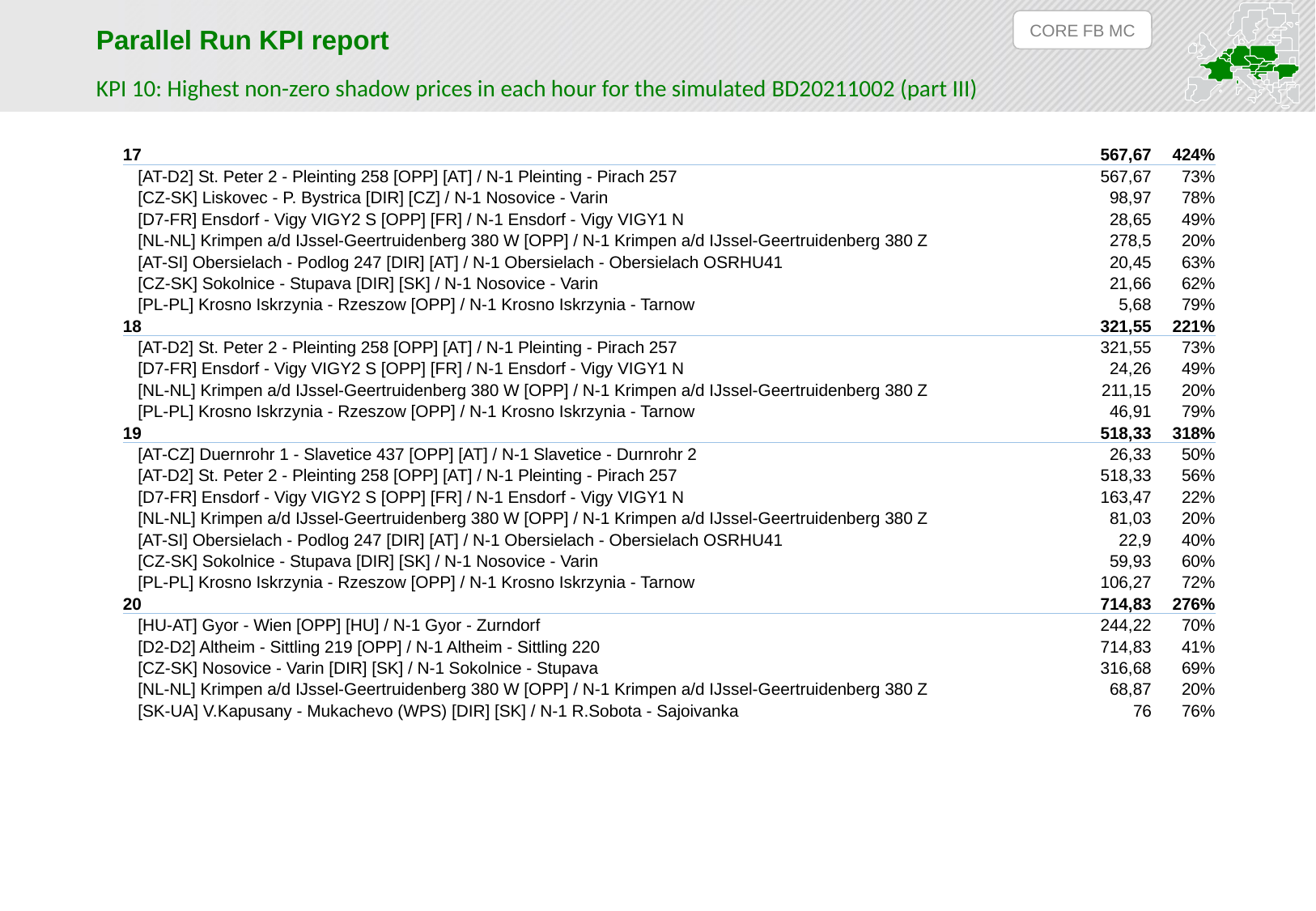

CORE FB MC
Parallel Run KPI report
KPI 10: Highest non-zero shadow prices in each hour for the simulated BD20211002 (part III)
| 17 | 567,67 | 424% |
| --- | --- | --- |
| [AT-D2] St. Peter 2 - Pleinting 258 [OPP] [AT] / N-1 Pleinting - Pirach 257 | 567,67 | 73% |
| [CZ-SK] Liskovec - P. Bystrica [DIR] [CZ] / N-1 Nosovice - Varin | 98,97 | 78% |
| [D7-FR] Ensdorf - Vigy VIGY2 S [OPP] [FR] / N-1 Ensdorf - Vigy VIGY1 N | 28,65 | 49% |
| [NL-NL] Krimpen a/d IJssel-Geertruidenberg 380 W [OPP] / N-1 Krimpen a/d IJssel-Geertruidenberg 380 Z | 278,5 | 20% |
| [AT-SI] Obersielach - Podlog 247 [DIR] [AT] / N-1 Obersielach - Obersielach OSRHU41 | 20,45 | 63% |
| [CZ-SK] Sokolnice - Stupava [DIR] [SK] / N-1 Nosovice - Varin | 21,66 | 62% |
| [PL-PL] Krosno Iskrzynia - Rzeszow [OPP] / N-1 Krosno Iskrzynia - Tarnow | 5,68 | 79% |
| 18 | 321,55 | 221% |
| [AT-D2] St. Peter 2 - Pleinting 258 [OPP] [AT] / N-1 Pleinting - Pirach 257 | 321,55 | 73% |
| [D7-FR] Ensdorf - Vigy VIGY2 S [OPP] [FR] / N-1 Ensdorf - Vigy VIGY1 N | 24,26 | 49% |
| [NL-NL] Krimpen a/d IJssel-Geertruidenberg 380 W [OPP] / N-1 Krimpen a/d IJssel-Geertruidenberg 380 Z | 211,15 | 20% |
| [PL-PL] Krosno Iskrzynia - Rzeszow [OPP] / N-1 Krosno Iskrzynia - Tarnow | 46,91 | 79% |
| 19 | 518,33 | 318% |
| [AT-CZ] Duernrohr 1 - Slavetice 437 [OPP] [AT] / N-1 Slavetice - Durnrohr 2 | 26,33 | 50% |
| [AT-D2] St. Peter 2 - Pleinting 258 [OPP] [AT] / N-1 Pleinting - Pirach 257 | 518,33 | 56% |
| [D7-FR] Ensdorf - Vigy VIGY2 S [OPP] [FR] / N-1 Ensdorf - Vigy VIGY1 N | 163,47 | 22% |
| [NL-NL] Krimpen a/d IJssel-Geertruidenberg 380 W [OPP] / N-1 Krimpen a/d IJssel-Geertruidenberg 380 Z | 81,03 | 20% |
| [AT-SI] Obersielach - Podlog 247 [DIR] [AT] / N-1 Obersielach - Obersielach OSRHU41 | 22,9 | 40% |
| [CZ-SK] Sokolnice - Stupava [DIR] [SK] / N-1 Nosovice - Varin | 59,93 | 60% |
| [PL-PL] Krosno Iskrzynia - Rzeszow [OPP] / N-1 Krosno Iskrzynia - Tarnow | 106,27 | 72% |
| 20 | 714,83 | 276% |
| [HU-AT] Gyor - Wien [OPP] [HU] / N-1 Gyor - Zurndorf | 244,22 | 70% |
| [D2-D2] Altheim - Sittling 219 [OPP] / N-1 Altheim - Sittling 220 | 714,83 | 41% |
| [CZ-SK] Nosovice - Varin [DIR] [SK] / N-1 Sokolnice - Stupava | 316,68 | 69% |
| [NL-NL] Krimpen a/d IJssel-Geertruidenberg 380 W [OPP] / N-1 Krimpen a/d IJssel-Geertruidenberg 380 Z | 68,87 | 20% |
| [SK-UA] V.Kapusany - Mukachevo (WPS) [DIR] [SK] / N-1 R.Sobota - Sajoivanka | 76 | 76% |